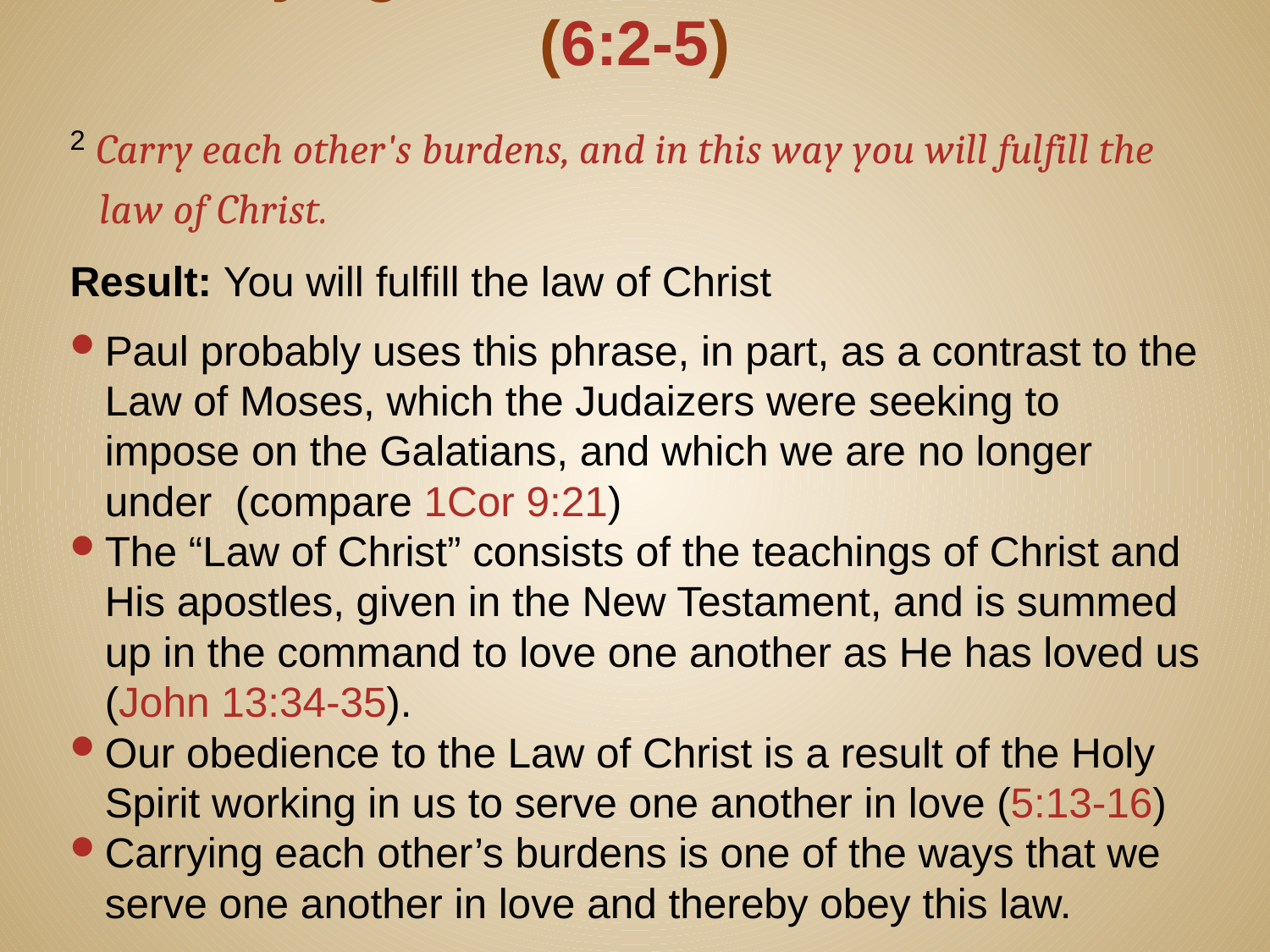

# Carrying One Another’s Burdens (6:2-5)
2 Carry each other's burdens, and in this way you will fulfill the law of Christ.

Result: You will fulfill the law of Christ

Paul probably uses this phrase, in part, as a contrast to the Law of Moses, which the Judaizers were seeking to impose on the Galatians, and which we are no longer under  (compare 1Cor 9:21)
The “Law of Christ” consists of the teachings of Christ and His apostles, given in the New Testament, and is summed up in the command to love one another as He has loved us (John 13:34-35).
Our obedience to the Law of Christ is a result of the Holy Spirit working in us to serve one another in love (5:13-16)
Carrying each other’s burdens is one of the ways that we serve one another in love and thereby obey this law.